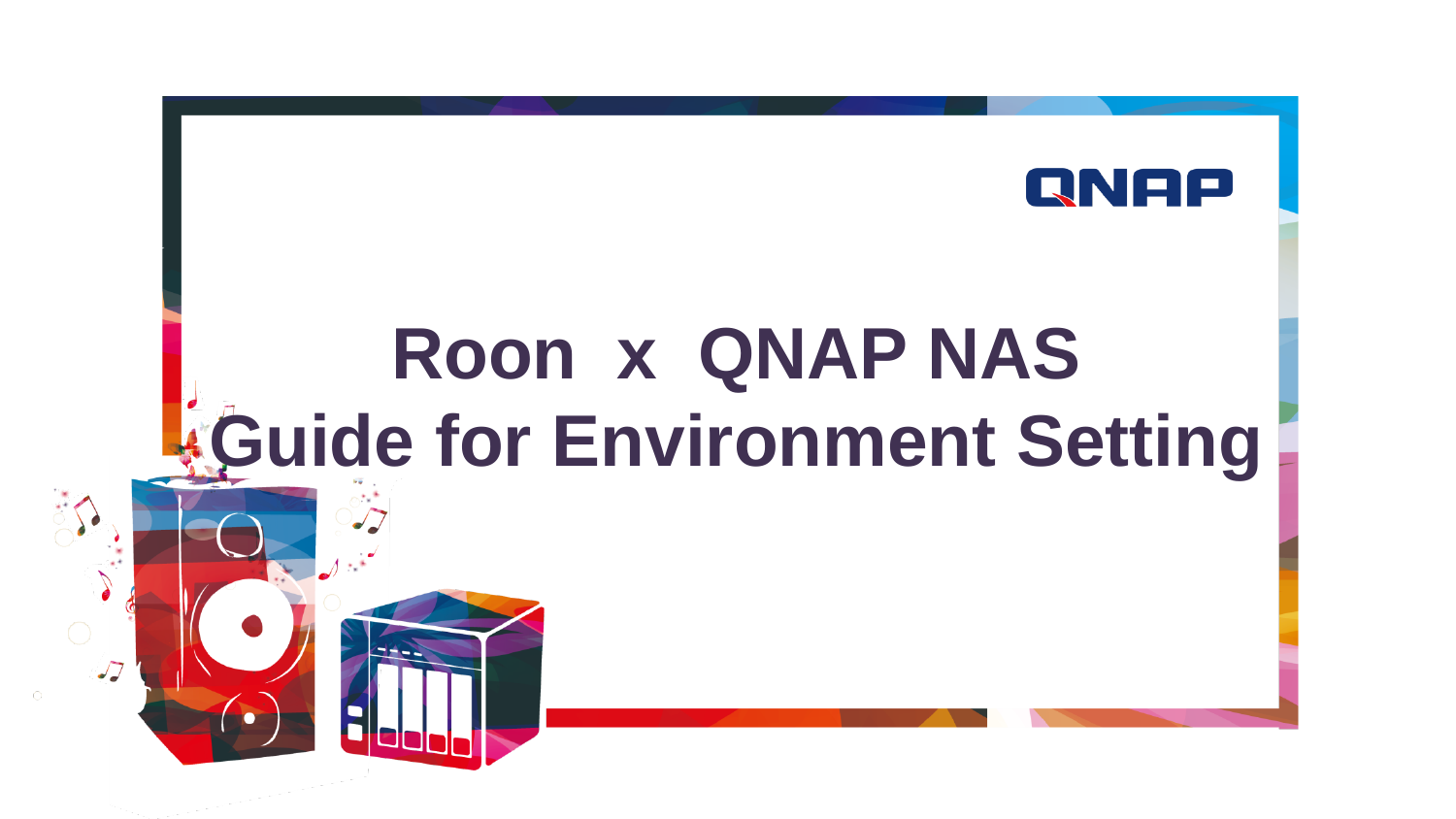

# Roon  x  QNAP NAS Guide for Environment Setting